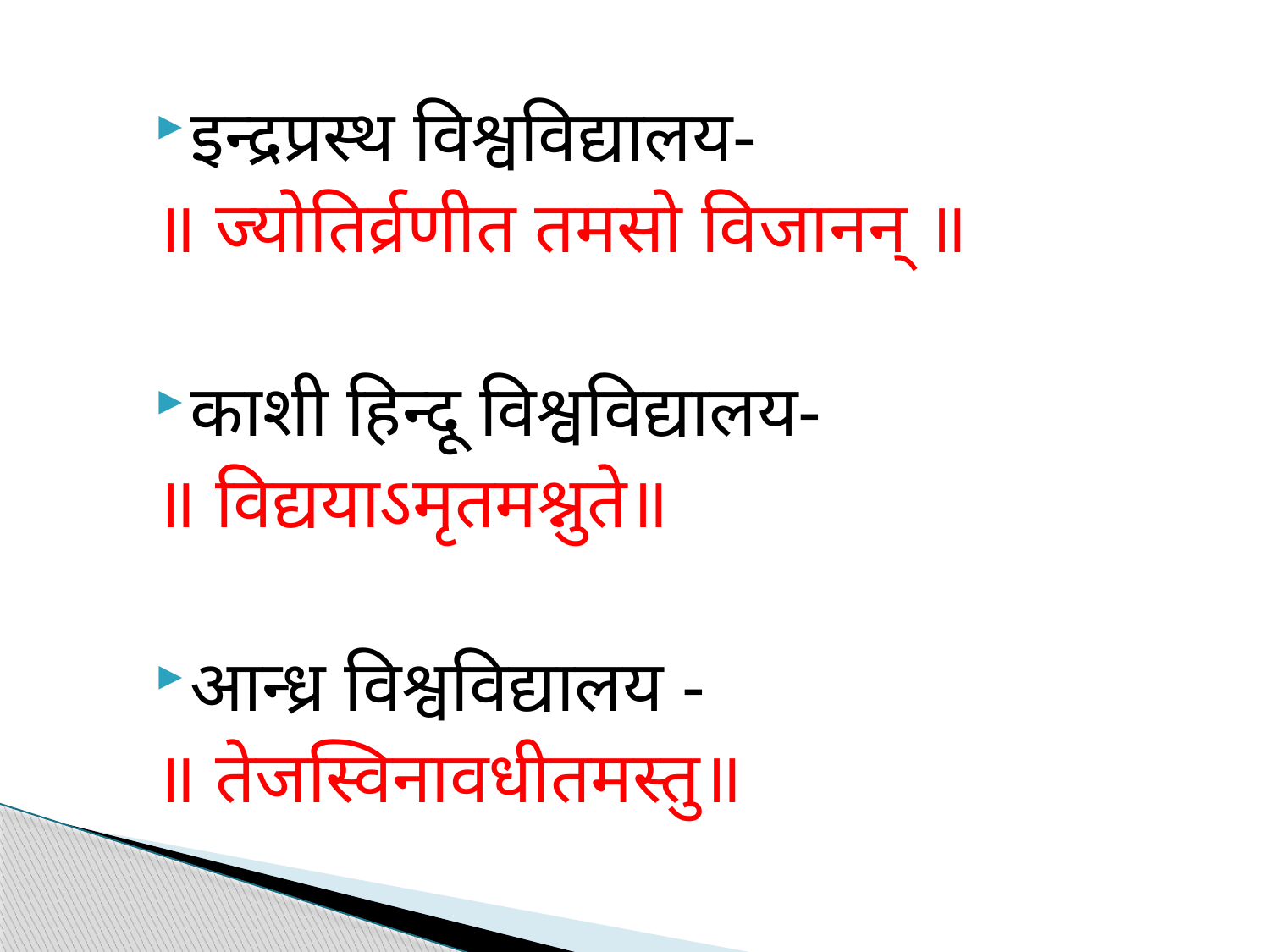

इन्द्रप्रस्थ विश्वविद्यालय-
॥ ज्योतिर्व्रणीत तमसो विजानन् ॥

काशी हिन्दू विश्वविद्यालय-
॥ विद्ययाऽमृतमश्नुते॥

आन्ध्र विश्वविद्यालय -
॥ तेजस्विनावधीतमस्तु॥